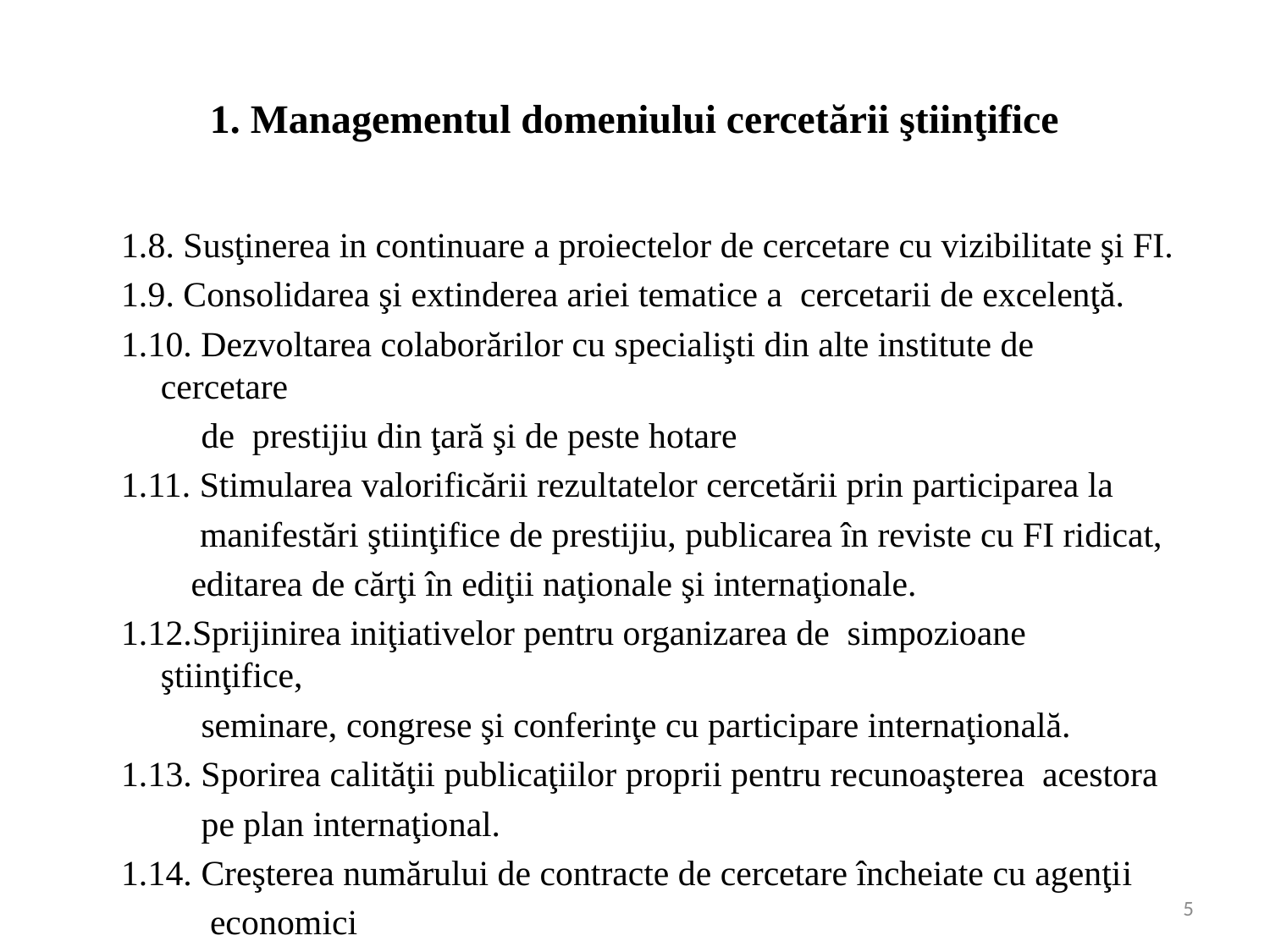

# 1. Managementul domeniului cercetării ştiinţifice
1.8. Susţinerea in continuare a proiectelor de cercetare cu vizibilitate şi FI.
1.9. Consolidarea şi extinderea ariei tematice a  cercetarii de excelenţă.
1.10. Dezvoltarea colaborărilor cu specialişti din alte institute de  cercetare
         de  prestijiu din ţară şi de peste hotare
1.11. Stimularea valorificării rezultatelor cercetării prin participarea la
                manifestări ştiinţifice de prestijiu, publicarea în reviste cu FI ridicat,
               editarea de cărţi în ediţii naţionale şi internaţionale.
1.12.Sprijinirea iniţiativelor pentru organizarea de  simpozioane ştiinţifice,
         seminare, congrese şi conferinţe cu participare internaţională.
1.13. Sporirea calităţii publicaţiilor proprii pentru recunoaşterea  acestora
         pe plan internaţional.
1.14. Creşterea numărului de contracte de cercetare încheiate cu agenţii
          economici

5